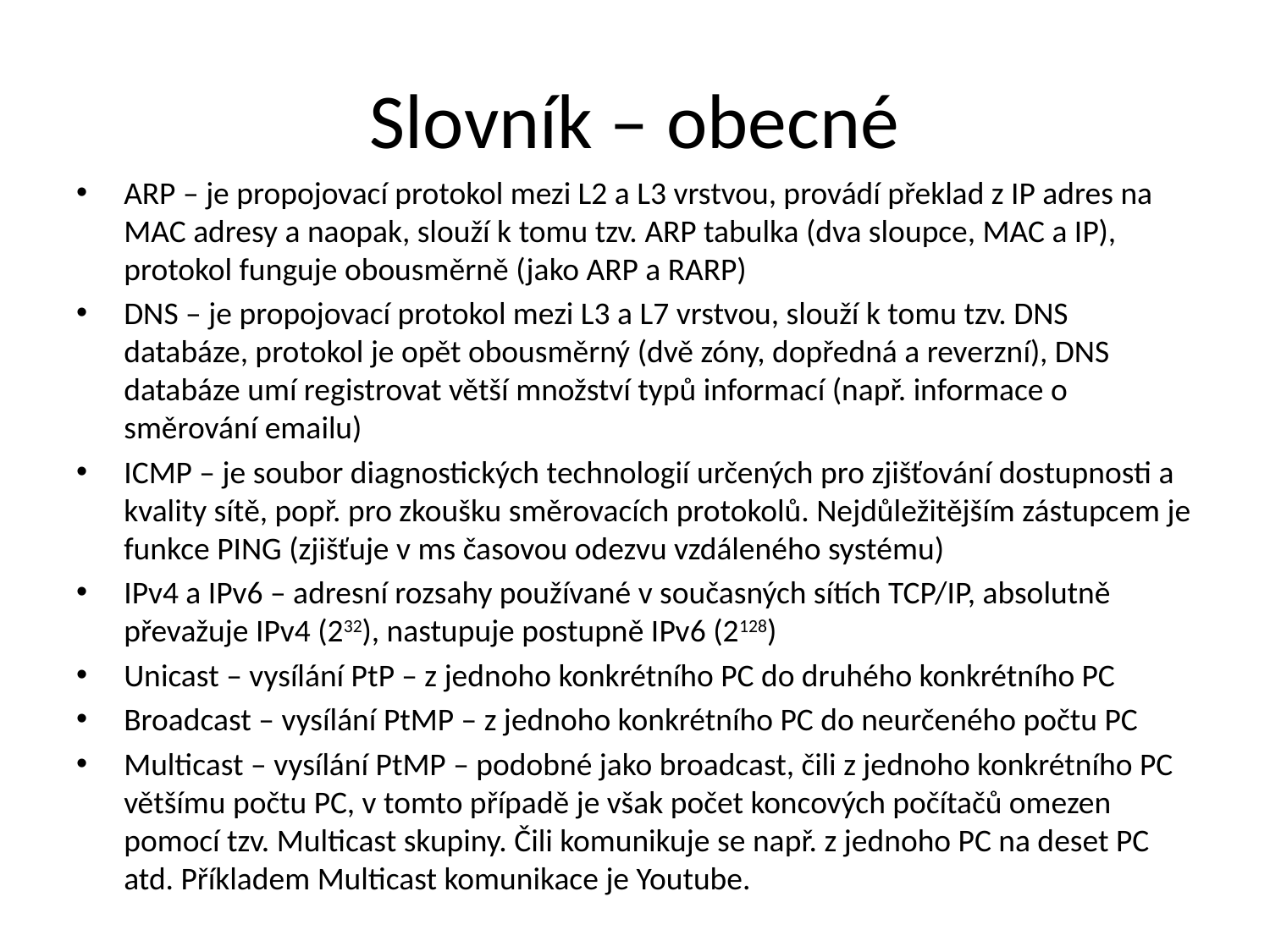

# Slovník – obecné
ARP – je propojovací protokol mezi L2 a L3 vrstvou, provádí překlad z IP adres na MAC adresy a naopak, slouží k tomu tzv. ARP tabulka (dva sloupce, MAC a IP), protokol funguje obousměrně (jako ARP a RARP)
DNS – je propojovací protokol mezi L3 a L7 vrstvou, slouží k tomu tzv. DNS databáze, protokol je opět obousměrný (dvě zóny, dopředná a reverzní), DNS databáze umí registrovat větší množství typů informací (např. informace o směrování emailu)
ICMP – je soubor diagnostických technologií určených pro zjišťování dostupnosti a kvality sítě, popř. pro zkoušku směrovacích protokolů. Nejdůležitějším zástupcem je funkce PING (zjišťuje v ms časovou odezvu vzdáleného systému)
IPv4 a IPv6 – adresní rozsahy používané v současných sítích TCP/IP, absolutně převažuje IPv4 (232), nastupuje postupně IPv6 (2128)
Unicast – vysílání PtP – z jednoho konkrétního PC do druhého konkrétního PC
Broadcast – vysílání PtMP – z jednoho konkrétního PC do neurčeného počtu PC
Multicast – vysílání PtMP – podobné jako broadcast, čili z jednoho konkrétního PC většímu počtu PC, v tomto případě je však počet koncových počítačů omezen pomocí tzv. Multicast skupiny. Čili komunikuje se např. z jednoho PC na deset PC atd. Příkladem Multicast komunikace je Youtube.